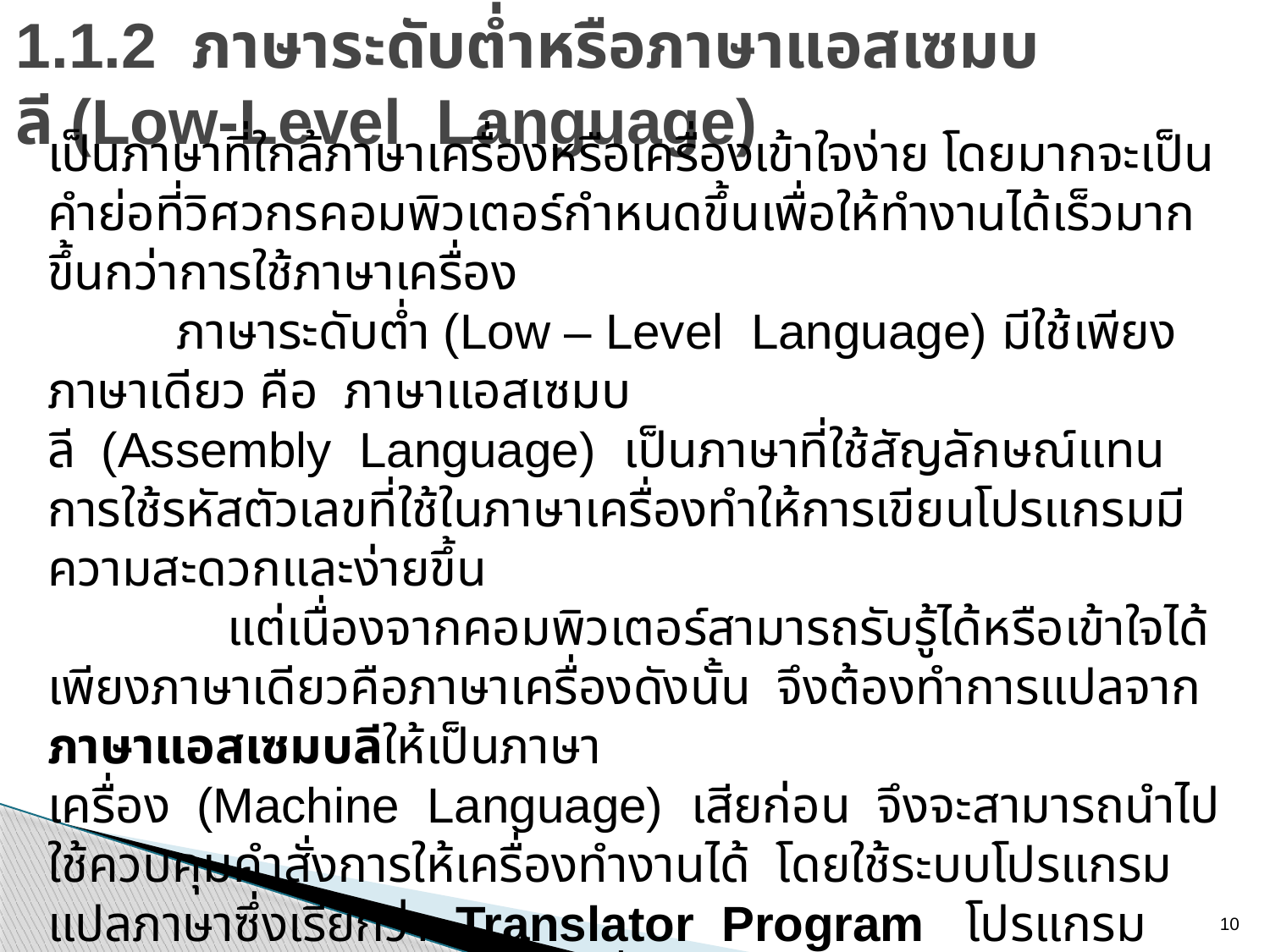

# 1.1.2  ภาษาระดับต่ำหรือภาษาแอสเซมบลี (Low-Level  Language)
เป็นภาษาที่ใกล้ภาษาเครื่องหรือเครื่องเข้าใจง่าย โดยมากจะเป็นคำย่อที่วิศวกรคอมพิวเตอร์กำหนดขึ้นเพื่อให้ทำงานได้เร็วมากขึ้นกว่าการใช้ภาษาเครื่อง
          ภาษาระดับต่ำ (Low – Level  Language) มีใช้เพียงภาษาเดียว คือ  ภาษาแอสเซมบลี  (Assembly  Language)  เป็นภาษาที่ใช้สัญลักษณ์แทนการใช้รหัสตัวเลขที่ใช้ในภาษาเครื่องทำให้การเขียนโปรแกรมมีความสะดวกและง่ายขึ้น
              แต่เนื่องจากคอมพิวเตอร์สามารถรับรู้ได้หรือเข้าใจได้เพียงภาษาเดียวคือภาษาเครื่องดังนั้น  จึงต้องทำการแปลจากภาษาแอสเซมบลีให้เป็นภาษาเครื่อง  (Machine  Language)  เสียก่อน  จึงจะสามารถนำไปใช้ควบคุมคำสั่งการให้เครื่องทำงานได้  โดยใช้ระบบโปรแกรมแปลภาษาซึ่งเรียกว่า  Translator  Program   โปรแกรมแปลภาษาของแอสเซมบลีจะมีชื่อเฉพาะของมันว่า แอสเซมเบลอร์  (ASSEMBLER)

10